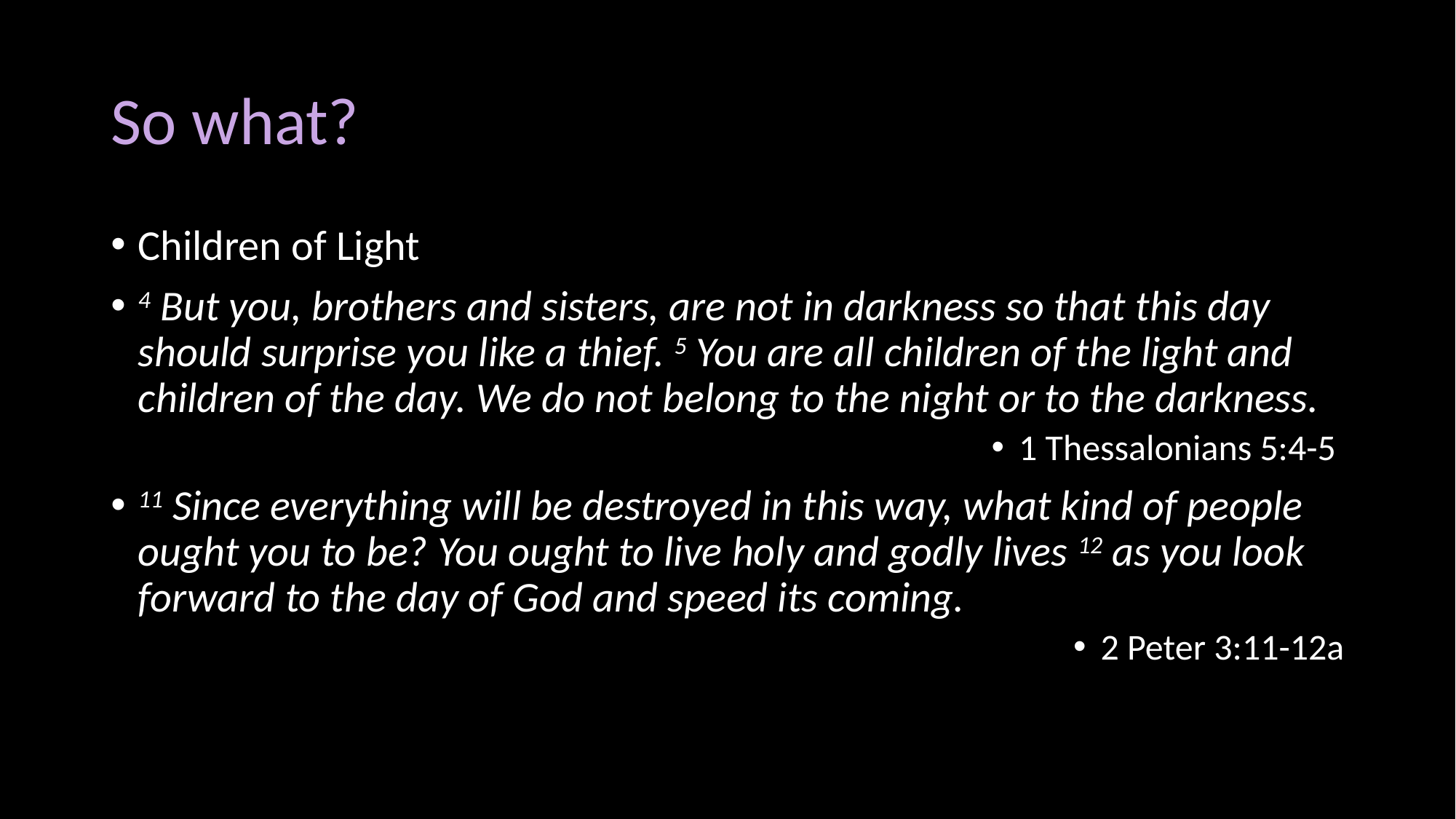

# So what?
Children of Light
4 But you, brothers and sisters, are not in darkness so that this day should surprise you like a thief. 5 You are all children of the light and children of the day. We do not belong to the night or to the darkness.
1 Thessalonians 5:4-5
11 Since everything will be destroyed in this way, what kind of people ought you to be? You ought to live holy and godly lives 12 as you look forward to the day of God and speed its coming.
2 Peter 3:11-12a